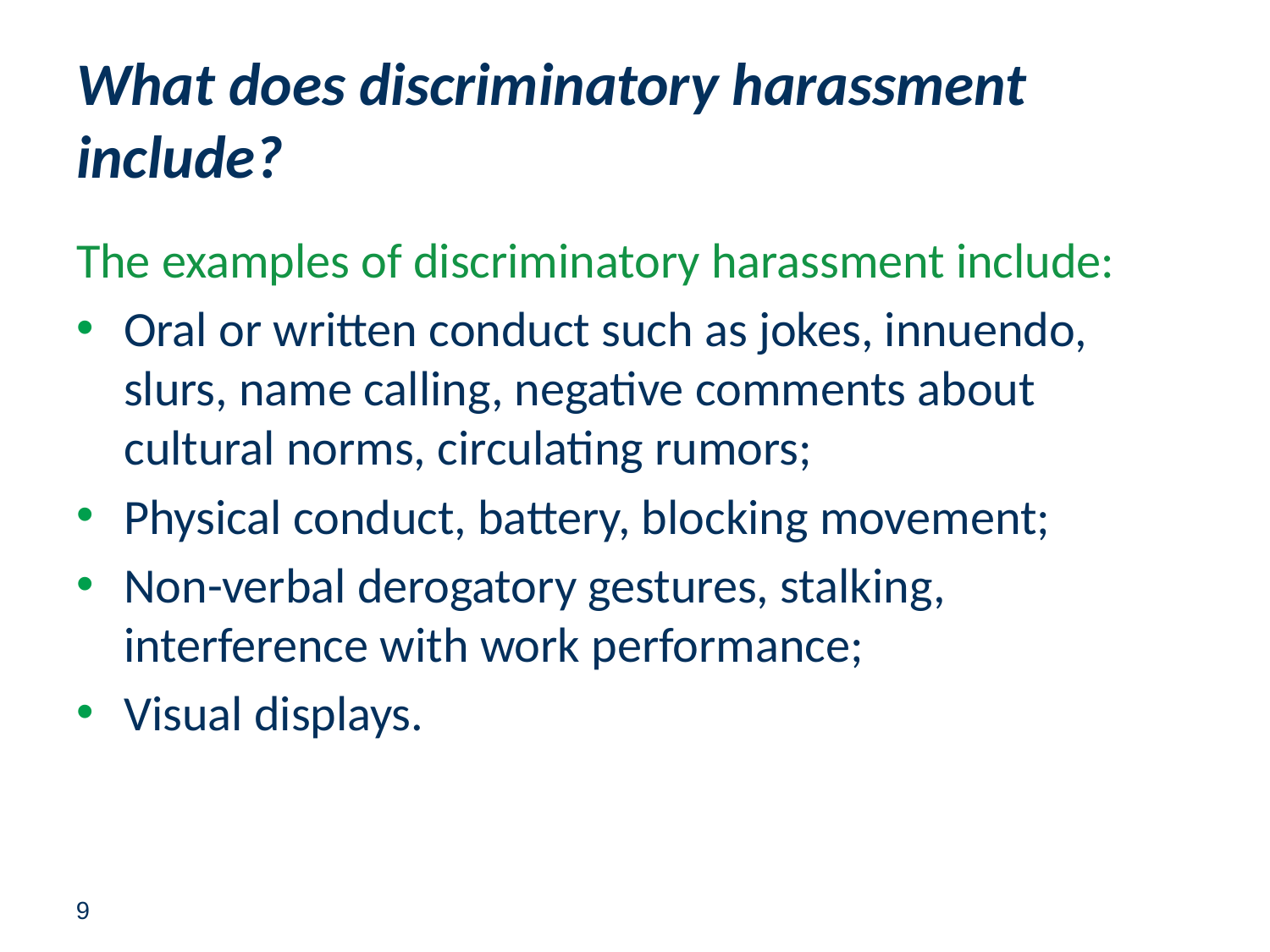

# What does discriminatory harassment include?
The examples of discriminatory harassment include:
Oral or written conduct such as jokes, innuendo, slurs, name calling, negative comments about cultural norms, circulating rumors;
Physical conduct, battery, blocking movement;
Non-verbal derogatory gestures, stalking, interference with work performance;
Visual displays.